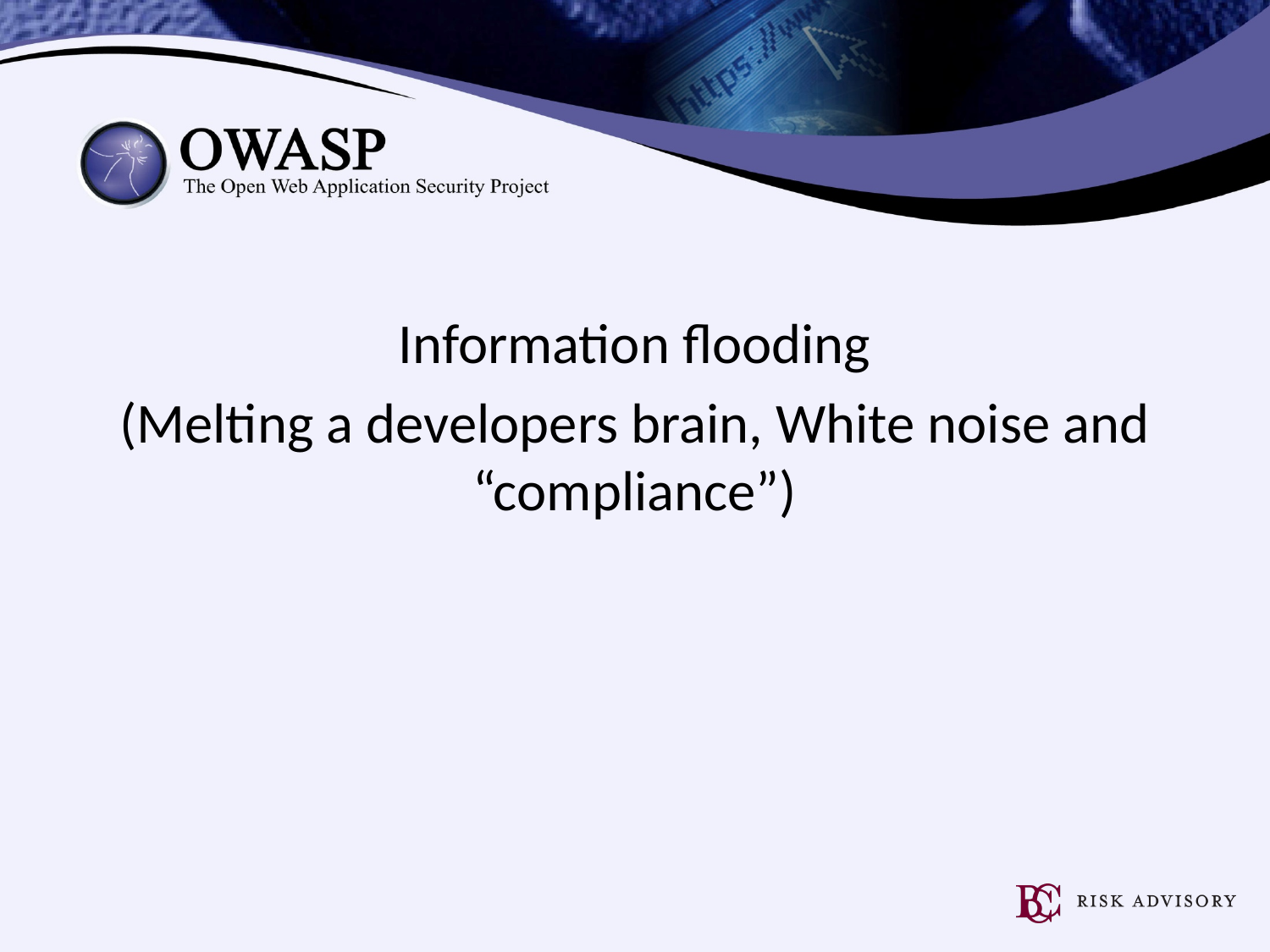

Information flooding
(Melting a developers brain, White noise and “compliance”)